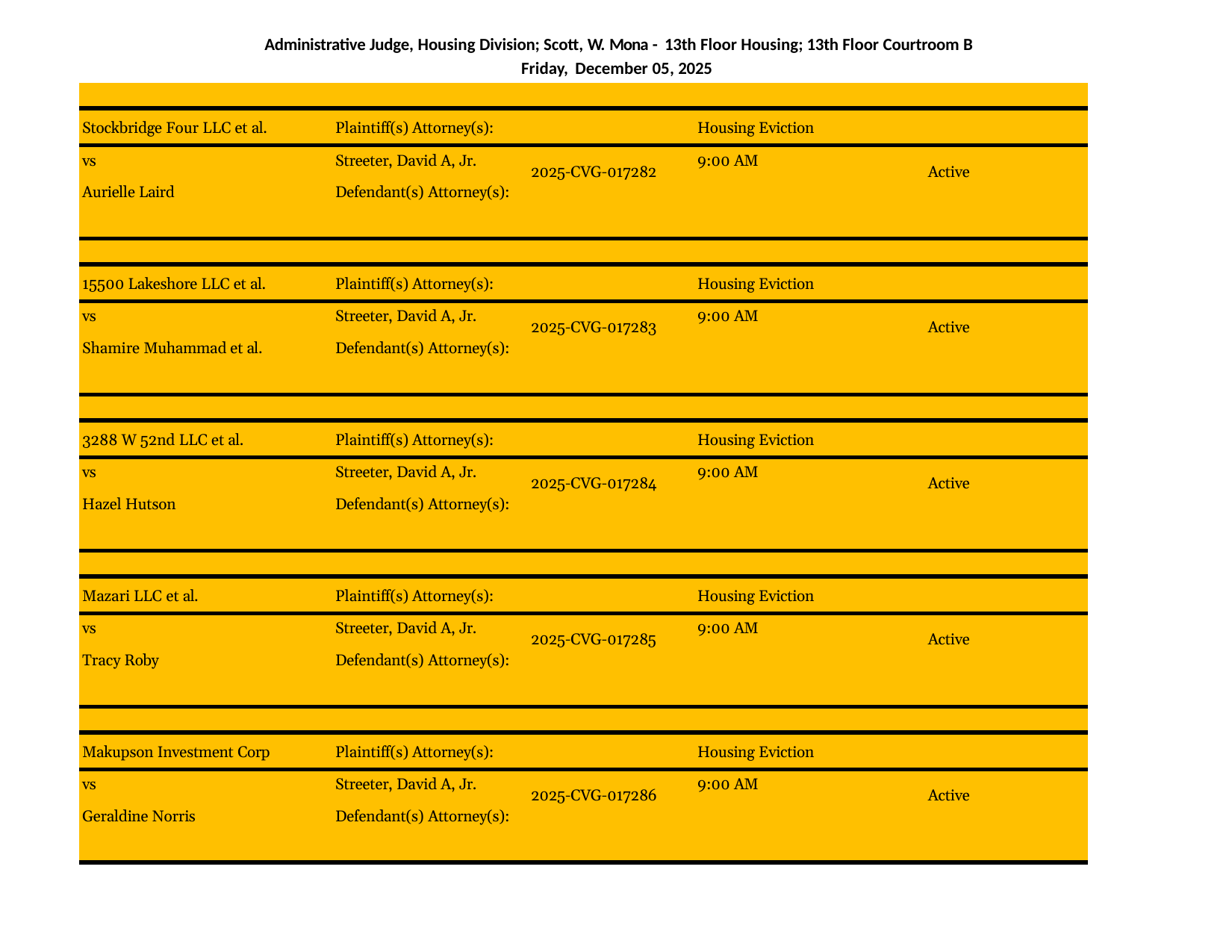

Administrative Judge, Housing Division; Scott, W. Mona - 13th Floor Housing; 13th Floor Courtroom B Friday, December 05, 2025
|  |  |  |  |  |
| --- | --- | --- | --- | --- |
| Stockbridge Four LLC et al. | Plaintiff(s) Attorney(s): |  | Housing Eviction |  |
| vs | Streeter, David A, Jr. | 2025-CVG-017282 | 9:00 AM | Active |
| Aurielle Laird | Defendant(s) Attorney(s): |  |  |  |
|  |  |  |  |  |
| 15500 Lakeshore LLC et al. | Plaintiff(s) Attorney(s): |  | Housing Eviction |  |
| vs | Streeter, David A, Jr. | 2025-CVG-017283 | 9:00 AM | Active |
| Shamire Muhammad et al. | Defendant(s) Attorney(s): |  |  |  |
|  |  |  |  |  |
| 3288 W 52nd LLC et al. | Plaintiff(s) Attorney(s): |  | Housing Eviction |  |
| vs | Streeter, David A, Jr. | 2025-CVG-017284 | 9:00 AM | Active |
| Hazel Hutson | Defendant(s) Attorney(s): |  |  |  |
|  |  |  |  |  |
| Mazari LLC et al. | Plaintiff(s) Attorney(s): |  | Housing Eviction |  |
| vs | Streeter, David A, Jr. | 2025-CVG-017285 | 9:00 AM | Active |
| Tracy Roby | Defendant(s) Attorney(s): |  |  |  |
|  |  |  |  |  |
| Makupson Investment Corp | Plaintiff(s) Attorney(s): |  | Housing Eviction |  |
| vs | Streeter, David A, Jr. | 2025-CVG-017286 | 9:00 AM | Active |
| Geraldine Norris | Defendant(s) Attorney(s): |  |  |  |